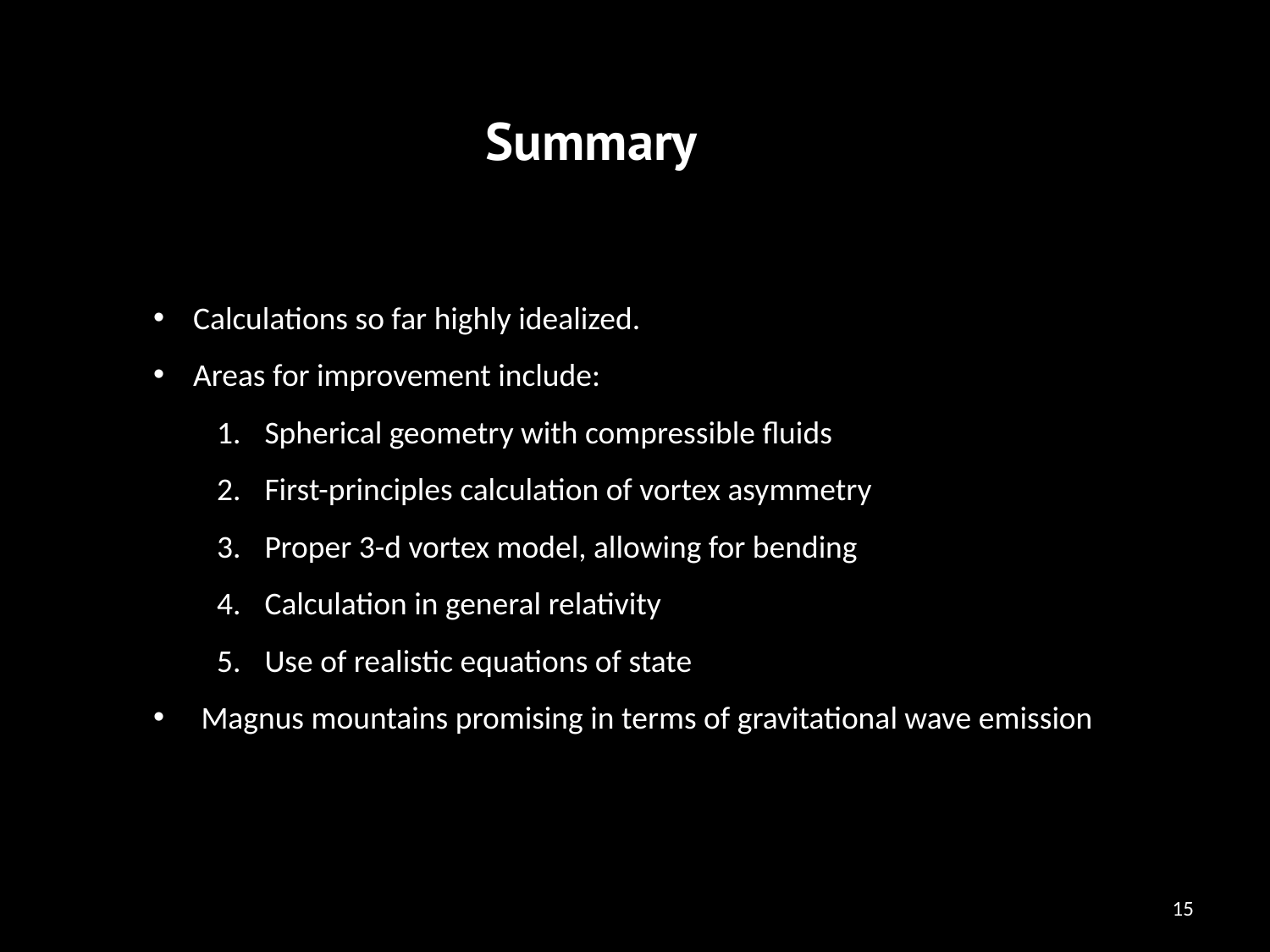

Summary
Calculations so far highly idealized.
Areas for improvement include:
Spherical geometry with compressible fluids
First-principles calculation of vortex asymmetry
Proper 3-d vortex model, allowing for bending
Calculation in general relativity
Use of realistic equations of state
Magnus mountains promising in terms of gravitational wave emission
Stochastic backgrounds
15